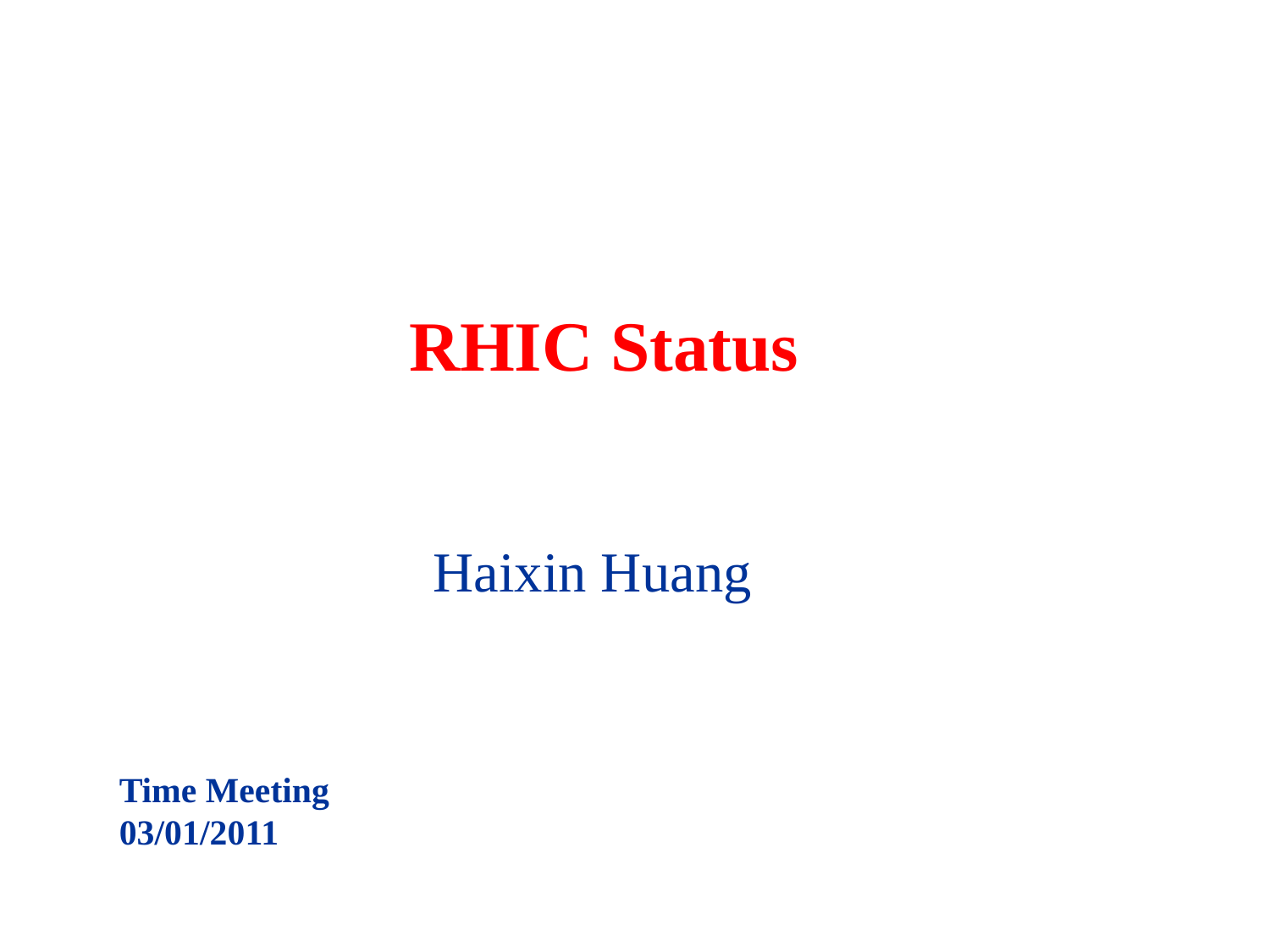

# RHIC Status
Haixin Huang
Time Meeting
03/01/2011